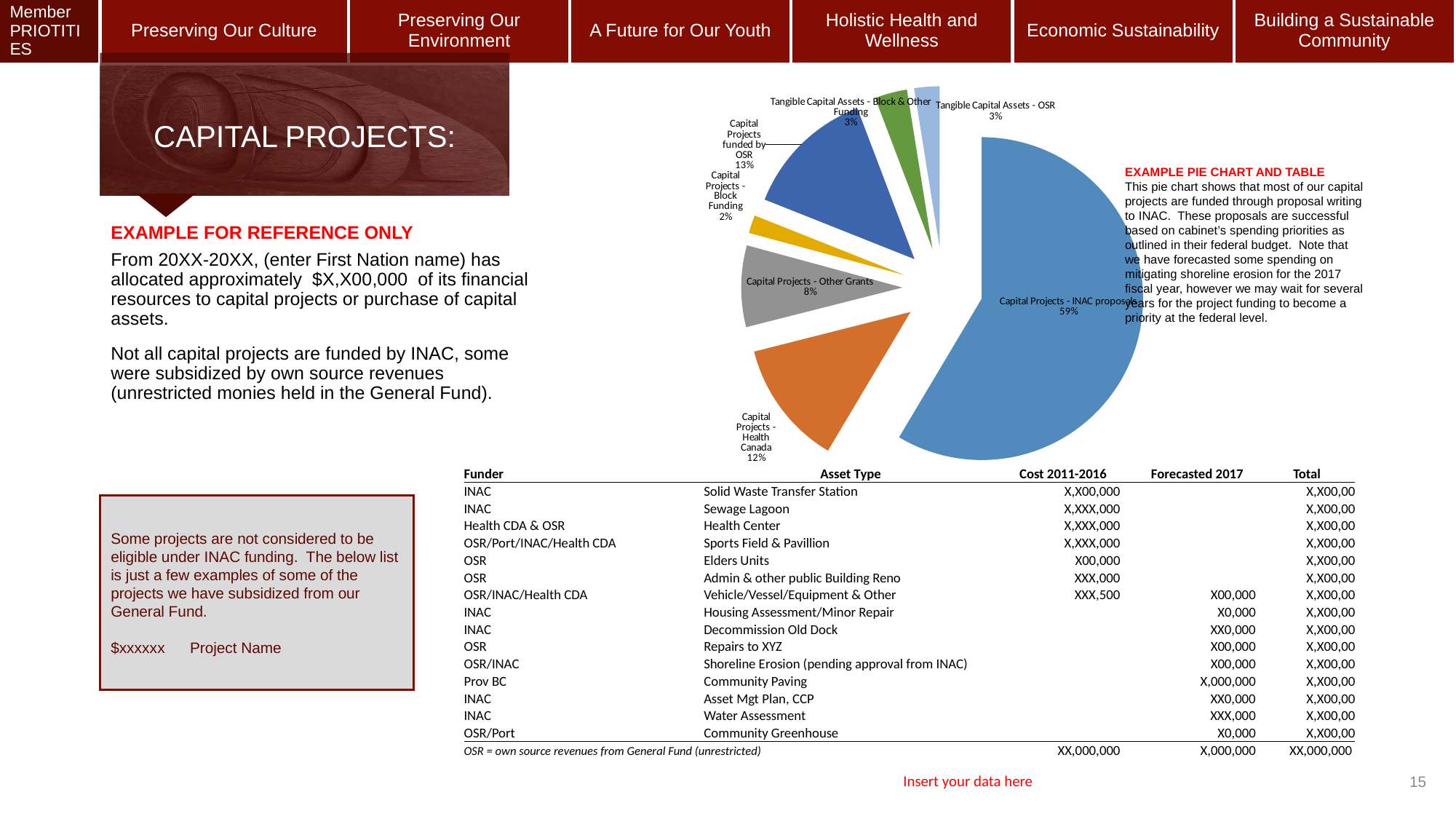

### Chart

| Category |  |
|---|---|
# CAPITAL PROJECTS:

EXAMPLE PIE CHART AND TABLE
This pie chart shows that most of our capital projects are funded through proposal writing to INAC.  These proposals are successful based on cabinet’s spending priorities as outlined in their federal budget.  Note that we have forecasted some spending on mitigating shoreline erosion for the 2017 fiscal year, however we may wait for several years for the project funding to become a priority at the federal level.
EXAMPLE FOR REFERENCE ONLY
From 20XX-20XX, (enter First Nation name) has allocated approximately  $X,X00,000  of its financial resources to capital projects or purchase of capital assets.
Not all capital projects are funded by INAC, some were subsidized by own source revenues (unrestricted monies held in the General Fund).
| Funder | Asset Type | Cost 2011-2016 | Forecasted 2017 | Total |
| --- | --- | --- | --- | --- |
| INAC | Solid Waste Transfer Station | X,X00,000 |  | X,X00,00 |
| INAC | Sewage Lagoon | X,XXX,000 |  | X,X00,00 |
| Health CDA & OSR | Health Center | X,XXX,000 |  | X,X00,00 |
| OSR/Port/INAC/Health CDA | Sports Field & Pavillion | X,XXX,000 |  | X,X00,00 |
| OSR | Elders Units | X00,000 |  | X,X00,00 |
| OSR | Admin & other public Building Reno | XXX,000 |  | X,X00,00 |
| OSR/INAC/Health CDA | Vehicle/Vessel/Equipment & Other | XXX,500 | X00,000 | X,X00,00 |
| INAC | Housing Assessment/Minor Repair |  | X0,000 | X,X00,00 |
| INAC | Decommission Old Dock |  | XX0,000 | X,X00,00 |
| OSR | Repairs to XYZ |  | X00,000 | X,X00,00 |
| OSR/INAC | Shoreline Erosion (pending approval from INAC) |  | X00,000 | X,X00,00 |
| Prov BC | Community Paving |  | X,000,000 | X,X00,00 |
| INAC | Asset Mgt Plan, CCP |  | XX0,000 | X,X00,00 |
| INAC | Water Assessment |  | XXX,000 | X,X00,00 |
| OSR/Port | Community Greenhouse |  | X0,000 | X,X00,00 |
| OSR = own source revenues from General Fund (unrestricted) |  | XX,000,000 | X,000,000 | XX,000,000 |
Some projects are not considered to be eligible under INAC funding.  The below list is just a few examples of some of the projects we have subsidized from our General Fund.

$xxxxxx      Project Name
15
Insert your data here